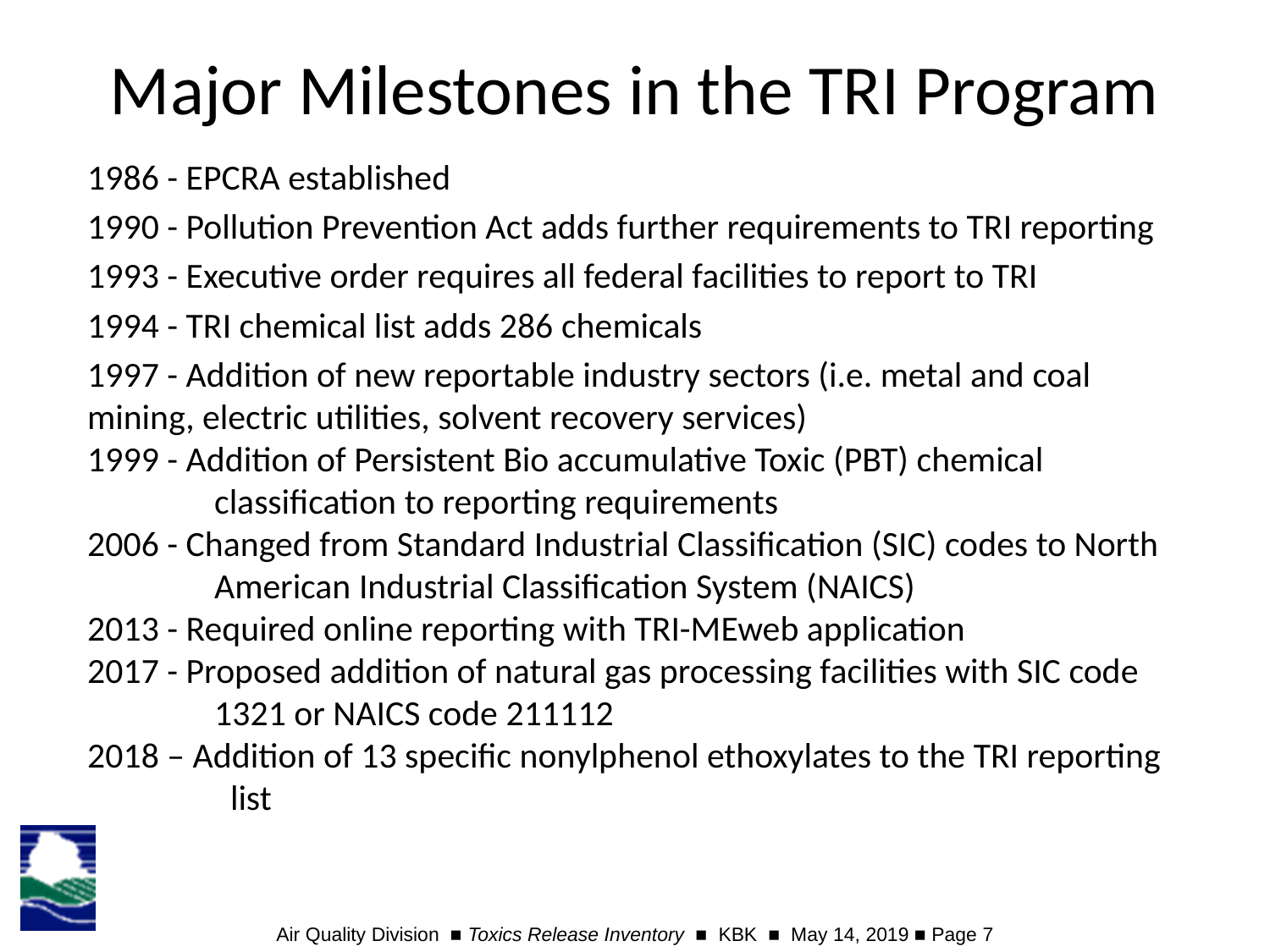

Major Milestones in the TRI Program
1986 - EPCRA established
1990 - Pollution Prevention Act adds further requirements to TRI reporting
1993 - Executive order requires all federal facilities to report to TRI
1994 - TRI chemical list adds 286 chemicals
1997 - Addition of new reportable industry sectors (i.e. metal and coal 	mining, electric utilities, solvent recovery services)
1999 - Addition of Persistent Bio accumulative Toxic (PBT) chemical 	 	classification to reporting requirements
2006 - Changed from Standard Industrial Classification (SIC) codes to North 	American Industrial Classification System (NAICS)
2013 - Required online reporting with TRI-MEweb application
2017 - Proposed addition of natural gas processing facilities with SIC code 	1321 or NAICS code 211112
2018 – Addition of 13 specific nonylphenol ethoxylates to the TRI reporting 	  list